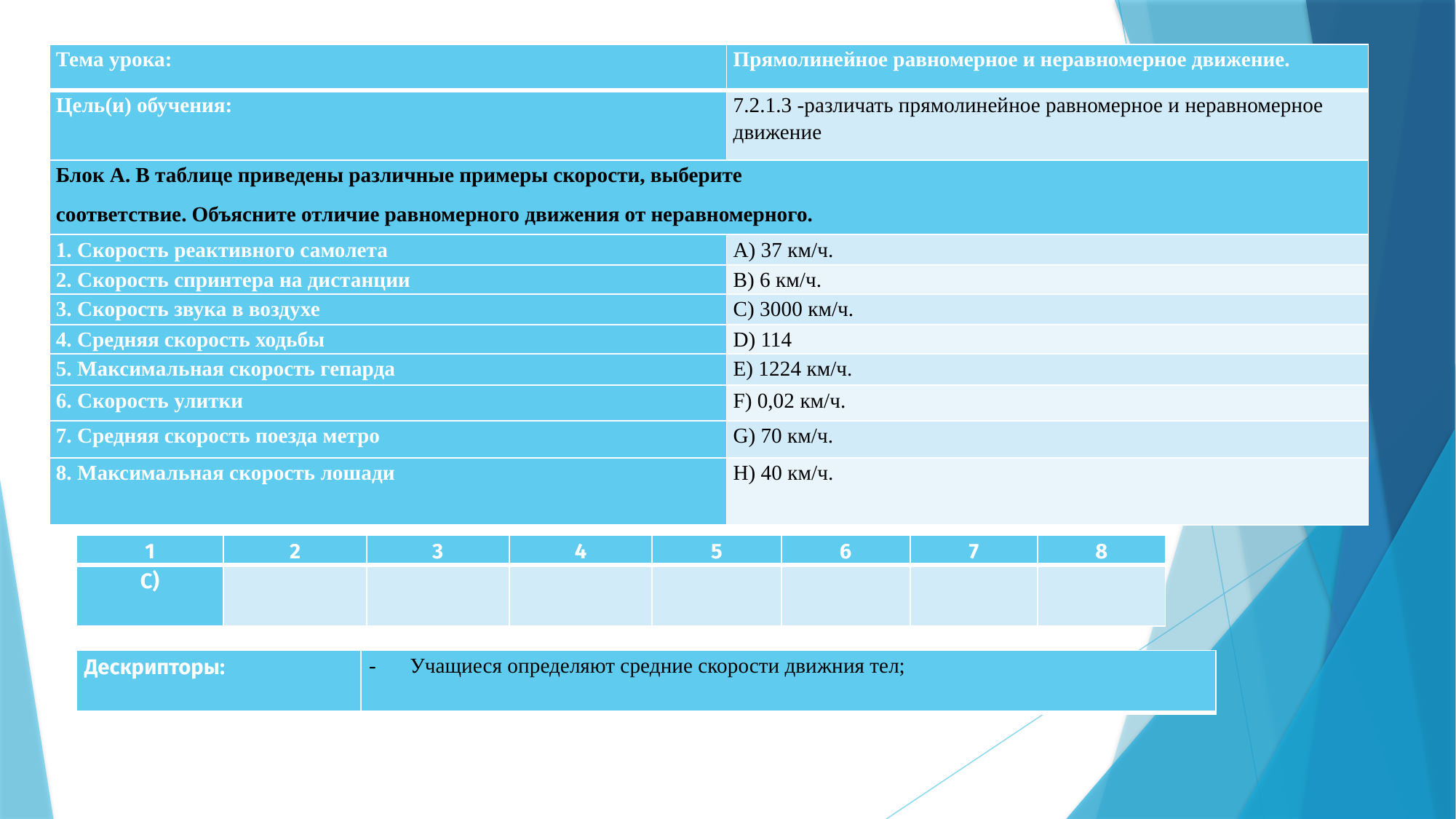

| Тема урока: | Прямолинейное равномерное и неравномерное движение. |
| --- | --- |
| Цель(и) обучения: | 7.2.1.3 -различать прямолинейное равномерное и неравномерное движение |
| Блок А. В таблице приведены различные примеры скорости, выберите соответствие. Объясните отличие равномерного движения от неравномерного. |  |
| 1. Скорость реактивного самолета | А) 37 км/ч. |
| 2. Скорость спринтера на дистанции | В) 6 км/ч. |
| 3. Скорость звука в воздухе | С) 3000 км/ч. |
| 4. Средняя скорость ходьбы | D) 114 |
| 5. Максимальная скорость гепарда | E) 1224 км/ч. |
| 6. Скорость улитки | F) 0,02 км/ч. |
| 7. Средняя скорость поезда метро | G) 70 км/ч. |
| 8. Максимальная скорость лошади | H) 40 км/ч. |
| 1 | 2 | 3 | 4 | 5 | 6 | 7 | 8 |
| --- | --- | --- | --- | --- | --- | --- | --- |
| С) |  |  |  |  |  |  |  |
| Дескрипторы: | Учащиеся определяют средние скорости движния тел; |
| --- | --- |